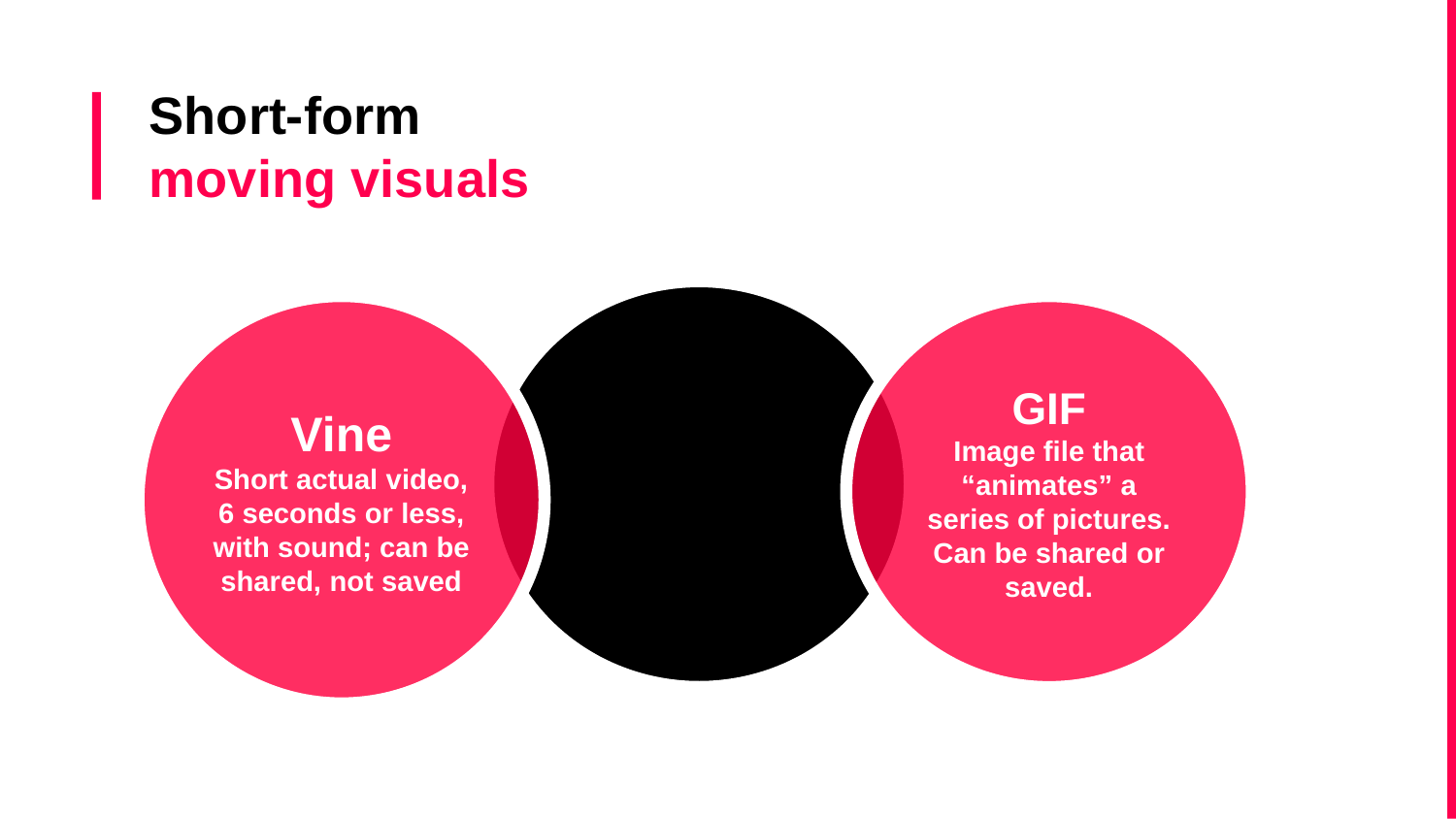

# Short-form moving visuals

Vine
Short actual video, 6 seconds or less, with sound; can be shared, not saved
GIF
Image file that “animates” a series of pictures. Can be shared or saved.